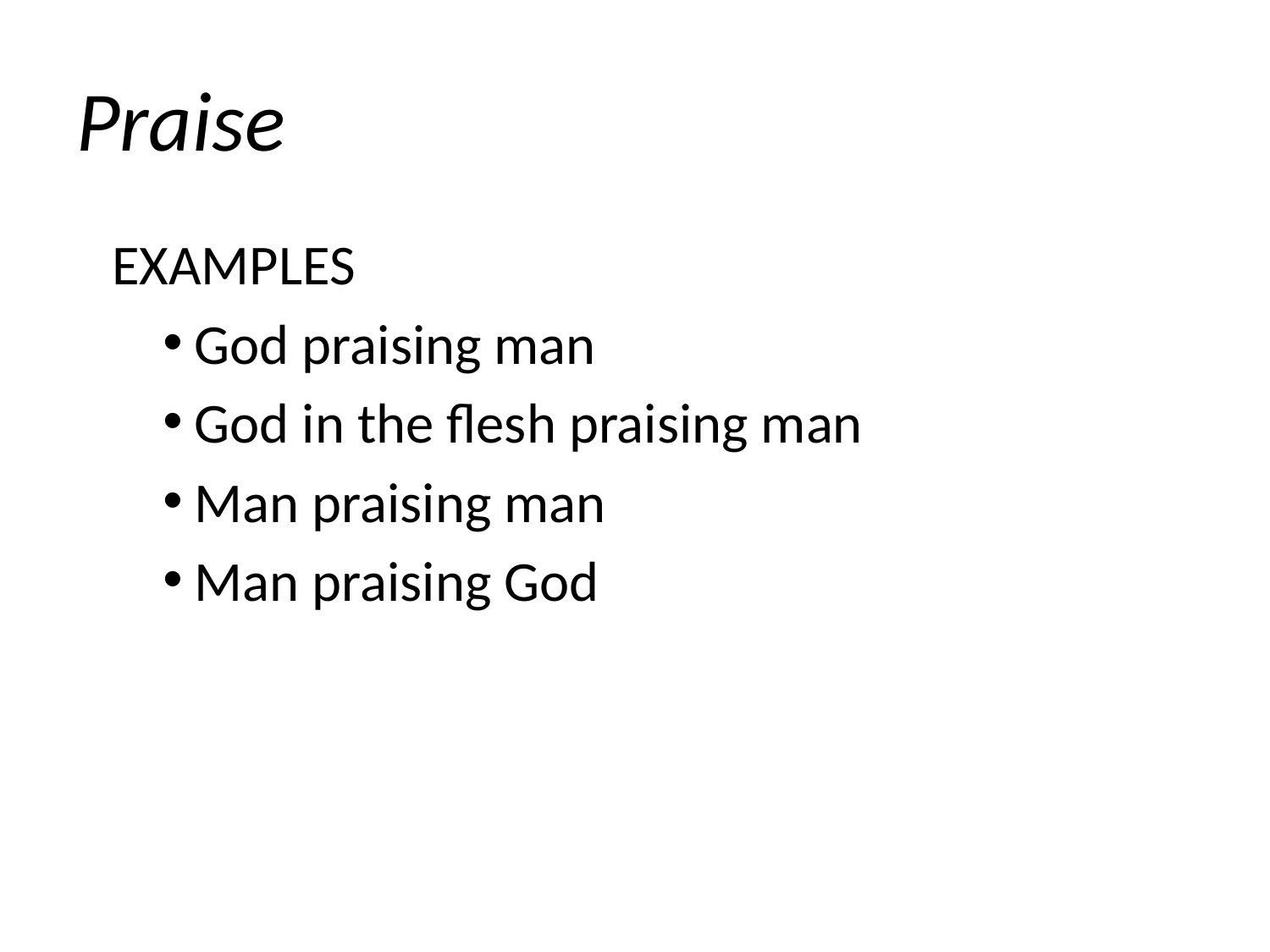

# Praise
 EXAMPLES
God praising man
God in the flesh praising man
Man praising man
Man praising God